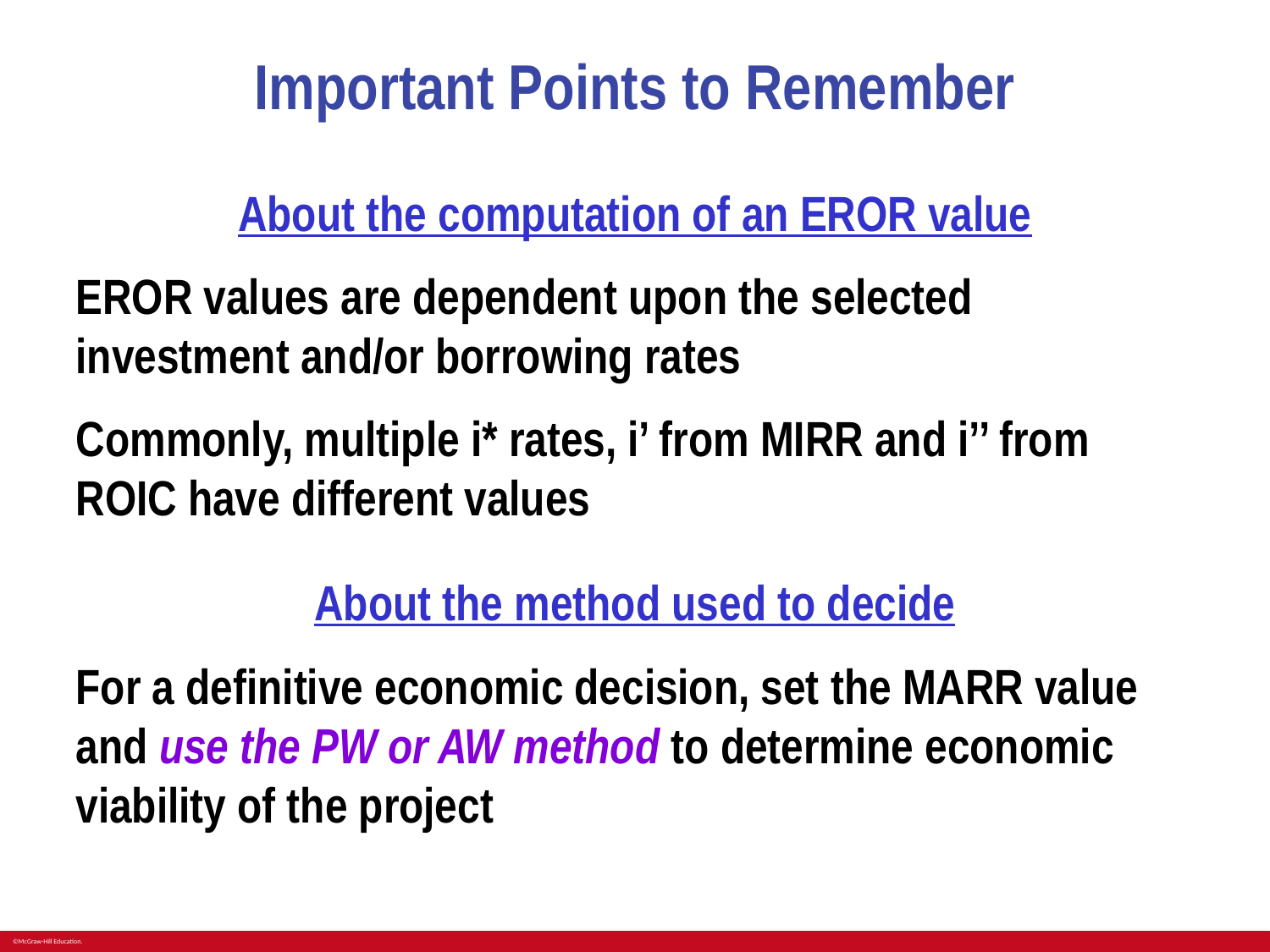

# Important Points to Remember
About the computation of an EROR value
EROR values are dependent upon the selected investment and/or borrowing rates
Commonly, multiple i* rates, i’ from MIRR and i’’ from ROIC have different values
About the method used to decide
For a definitive economic decision, set the MARR value and use the PW or AW method to determine economic viability of the project